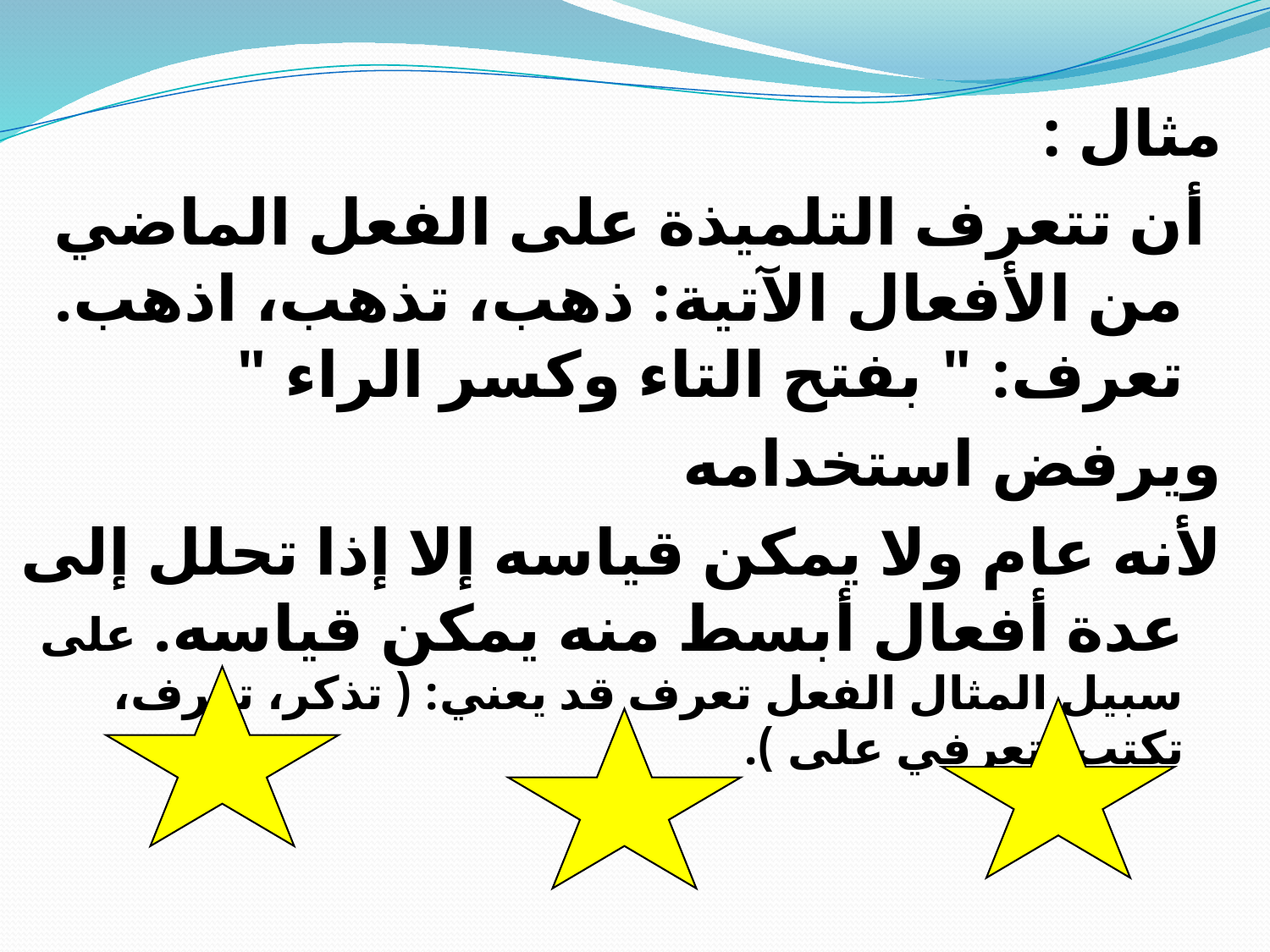

مثال :
 أن تتعرف التلميذة على الفعل الماضي من الأفعال الآتية: ذهب، تذهب، اذهب. تعرف: " بفتح التاء وكسر الراء "
ويرفض استخدامه
لأنه عام ولا يمكن قياسه إلا إذا تحلل إلى عدة أفعال أبسط منه يمكن قياسه. على سبيل المثال الفعل تعرف قد يعني: ( تذكر، تعرف، تكتب، تعرفي على ).